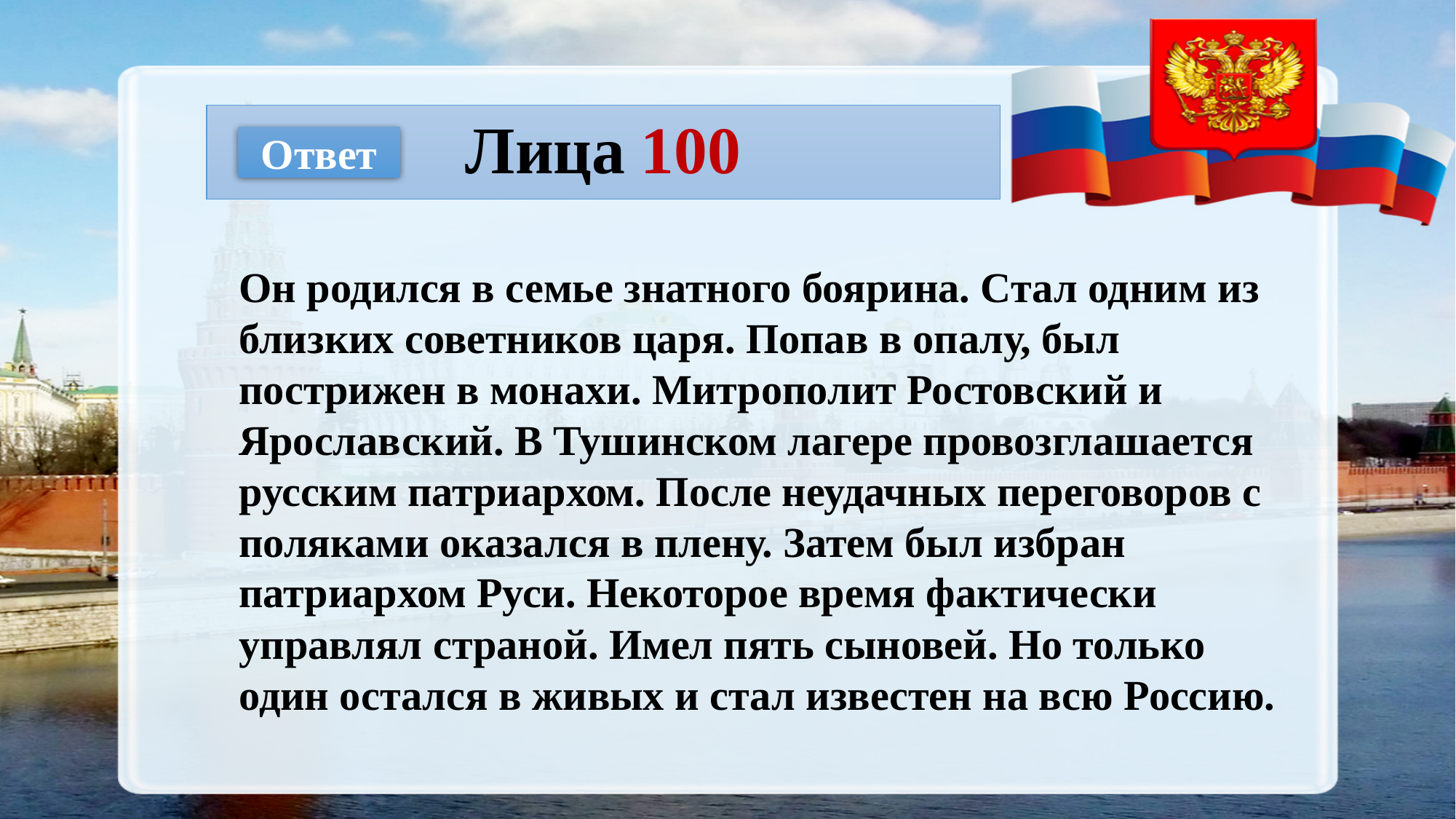

# Лица 100
Ответ
Он родился в семье знатного боярина. Стал одним из близких советников царя. Попав в опалу, был пострижен в монахи. Митрополит Ростовский и Ярославский. В Тушинском лагере провозглашается русским патриархом. После неудачных переговоров с поляками оказался в плену. Затем был избран патриархом Руси. Некоторое время фактически управлял страной. Имел пять сыновей. Но только один остался в живых и стал известен на всю Россию.